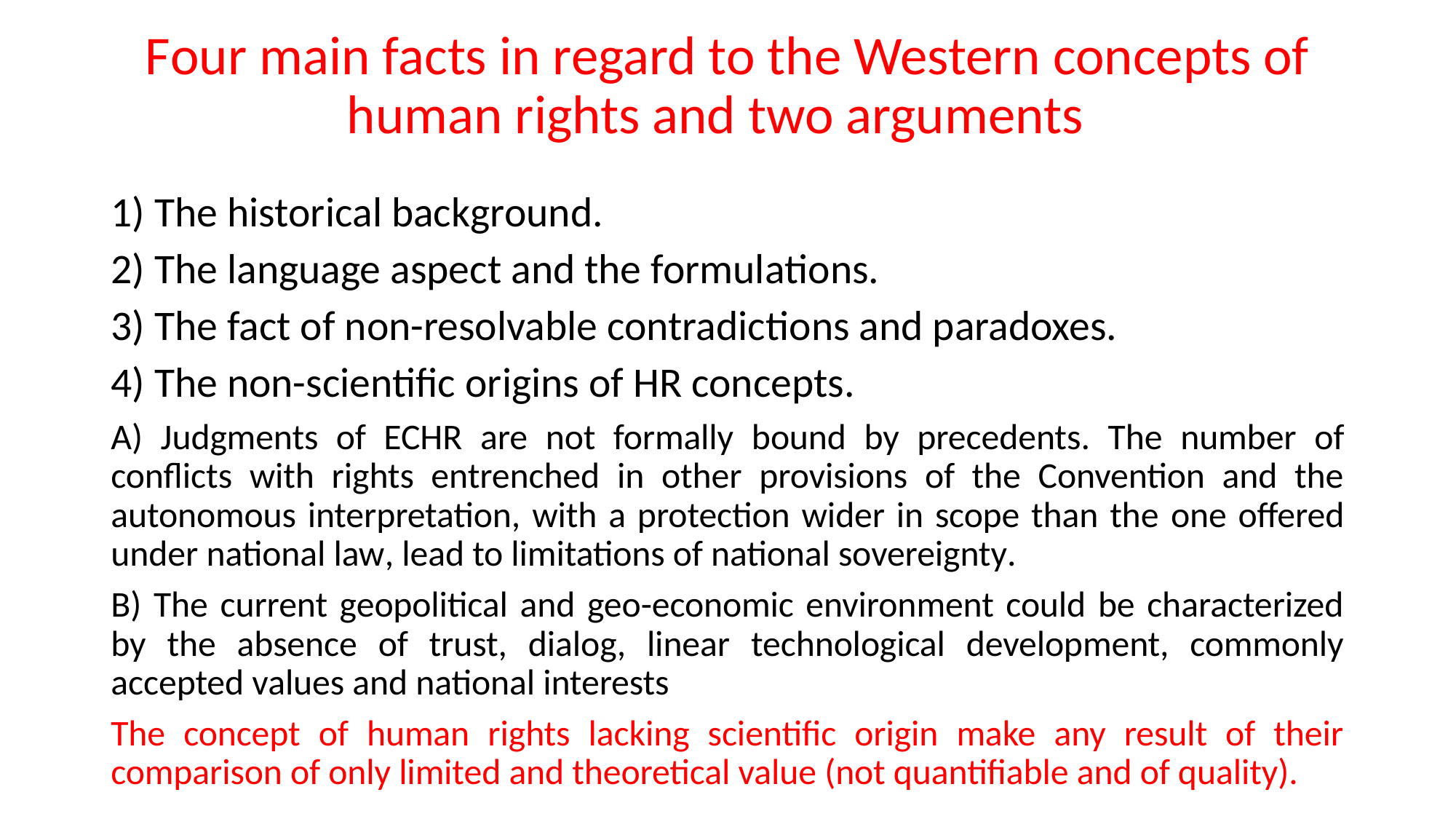

# Four main facts in regard to the Western concepts of human rights and two arguments
1) The historical background.
2) The language aspect and the formulations.
3) The fact of non-resolvable contradictions and paradoxes.
4) The non-scientific origins of HR concepts.
A) Judgments of ECHR are not formally bound by precedents. The number of conflicts with rights entrenched in other provisions of the Convention and the autonomous interpretation, with a protection wider in scope than the one offered under national law, lead to limitations of national sovereignty.
B) The current geopolitical and geo-economic environment could be characterized by the absence of trust, dialog, linear technological development, commonly accepted values and national interests
The concept of human rights lacking scientific origin make any result of their comparison of only limited and theoretical value (not quantifiable and of quality).